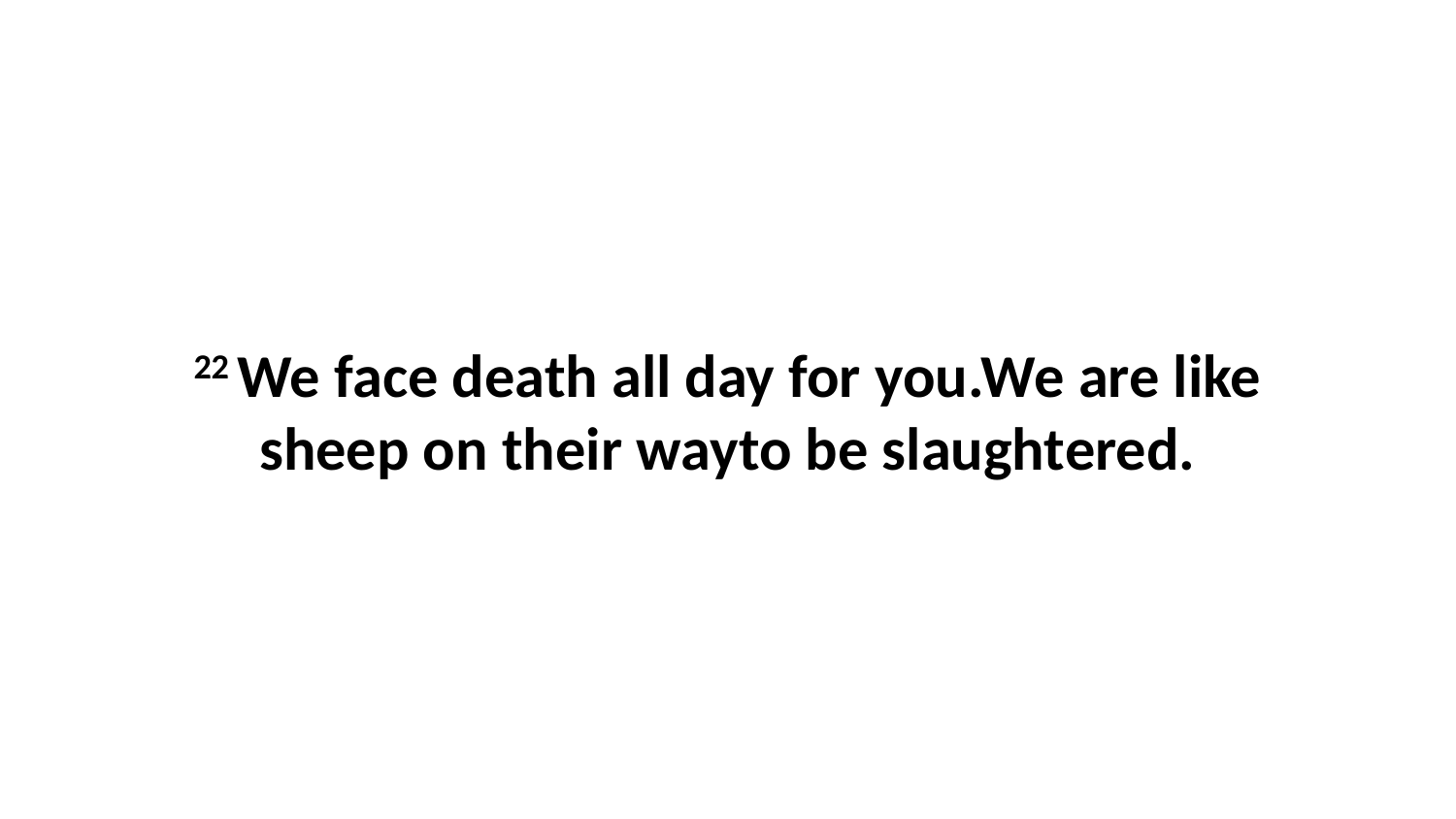

22 We face death all day for you.We are like sheep on their wayto be slaughtered.